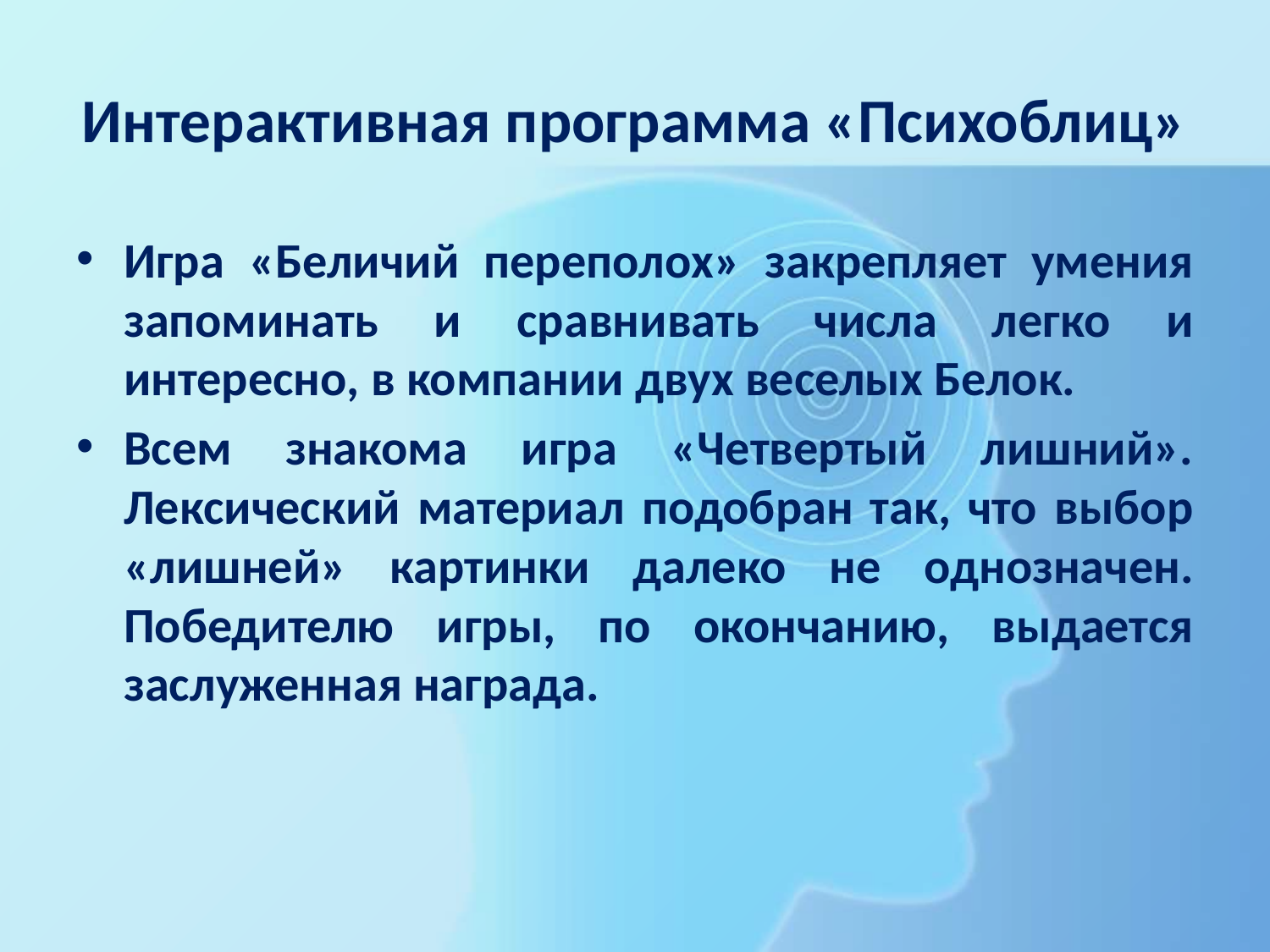

# Интерактивная программа «Психоблиц»
Игра «Беличий переполох» закрепляет умения запоминать и сравнивать числа легко и интересно, в компании двух веселых Белок.
Всем знакома игра «Четвертый лишний». Лексический материал подобран так, что выбор «лишней» картинки далеко не однозначен. Победителю игры, по окончанию, выдается заслуженная награда.